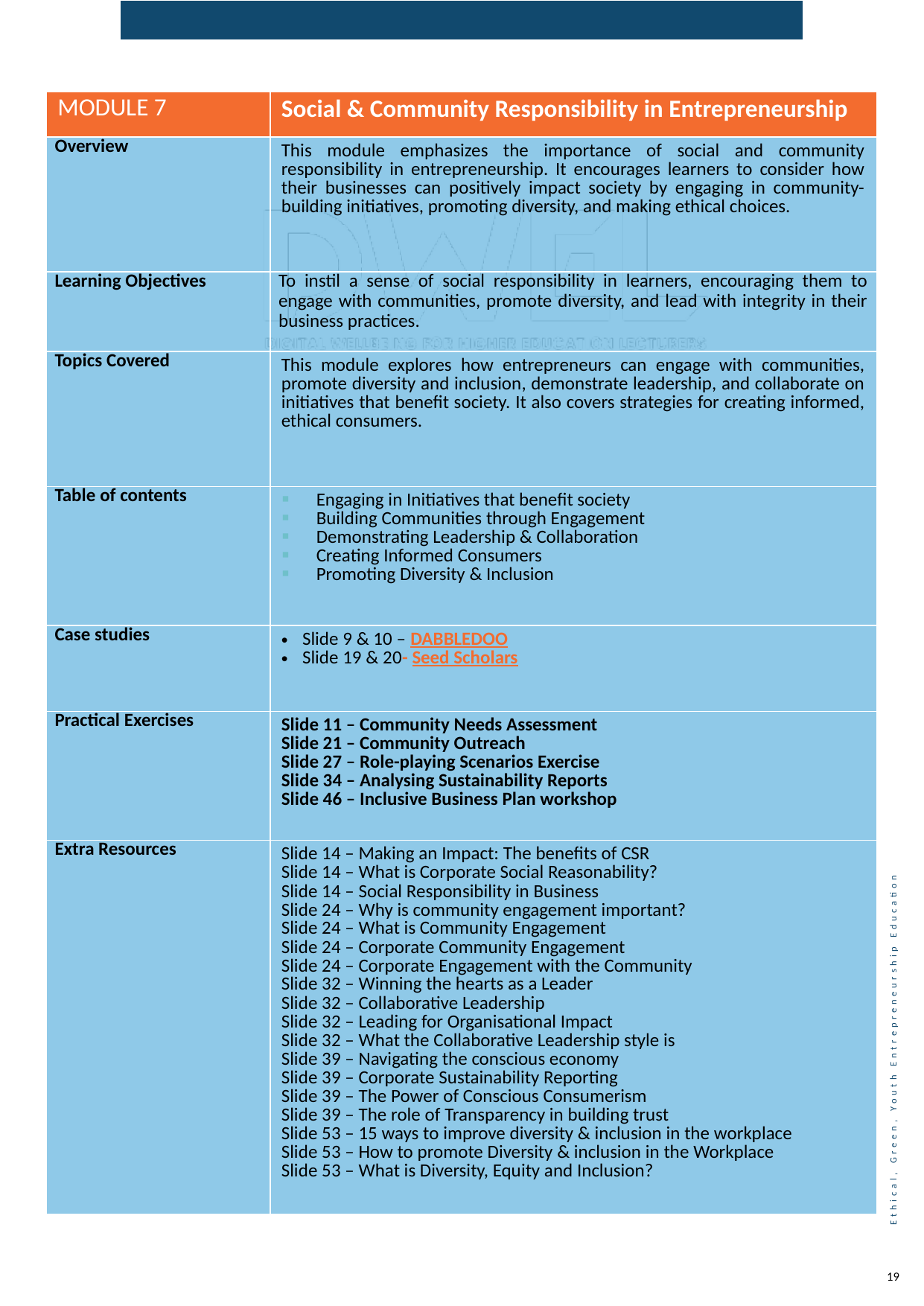

| MODULE 7 | Social & Community Responsibility in Entrepreneurship |
| --- | --- |
| Overview | This module emphasizes the importance of social and community responsibility in entrepreneurship. It encourages learners to consider how their businesses can positively impact society by engaging in community-building initiatives, promoting diversity, and making ethical choices. |
| Learning Objectives | To instil a sense of social responsibility in learners, encouraging them to engage with communities, promote diversity, and lead with integrity in their business practices. |
| Topics Covered | This module explores how entrepreneurs can engage with communities, promote diversity and inclusion, demonstrate leadership, and collaborate on initiatives that benefit society. It also covers strategies for creating informed, ethical consumers. |
| Table of contents | Engaging in Initiatives that benefit society Building Communities through Engagement Demonstrating Leadership & Collaboration Creating Informed Consumers Promoting Diversity & Inclusion |
| Case studies | Slide 9 & 10 – DABBLEDOO Slide 19 & 20- Seed Scholars |
| Practical Exercises | Slide 11 – Community Needs Assessment Slide 21 – Community Outreach Slide 27 – Role-playing Scenarios Exercise Slide 34 – Analysing Sustainability Reports Slide 46 – Inclusive Business Plan workshop |
| Extra Resources | Slide 14 – Making an Impact: The benefits of CSR Slide 14 – What is Corporate Social Reasonability? Slide 14 – Social Responsibility in Business Slide 24 – Why is community engagement important? Slide 24 – What is Community Engagement Slide 24 – Corporate Community Engagement Slide 24 – Corporate Engagement with the Community Slide 32 – Winning the hearts as a Leader Slide 32 – Collaborative Leadership Slide 32 – Leading for Organisational Impact Slide 32 – What the Collaborative Leadership style is Slide 39 – Navigating the conscious economy Slide 39 – Corporate Sustainability Reporting Slide 39 – The Power of Conscious Consumerism Slide 39 – The role of Transparency in building trust Slide 53 – 15 ways to improve diversity & inclusion in the workplace Slide 53 – How to promote Diversity & inclusion in the Workplace Slide 53 – What is Diversity, Equity and Inclusion? |
19